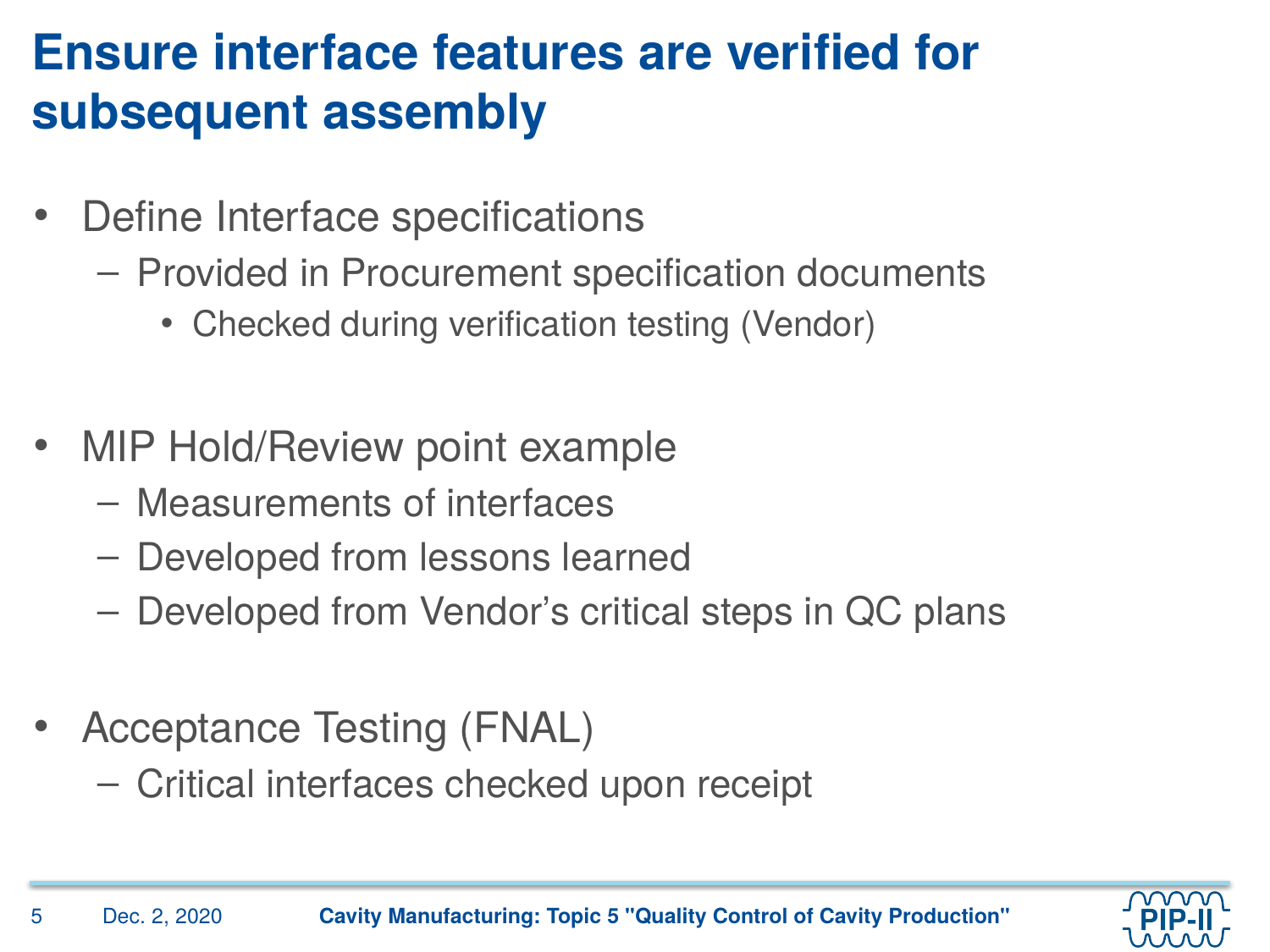

# Ensure interface features are verified for subsequent assembly
Define Interface specifications
Provided in Procurement specification documents
Checked during verification testing (Vendor)

MIP Hold/Review point example
Measurements of interfaces
Developed from lessons learned
Developed from Vendor’s critical steps in QC plans

Acceptance Testing (FNAL)
Critical interfaces checked upon receipt

Dec. 2, 2020
5
Cavity Manufacturing: Topic 5 "Quality Control of Cavity Production"